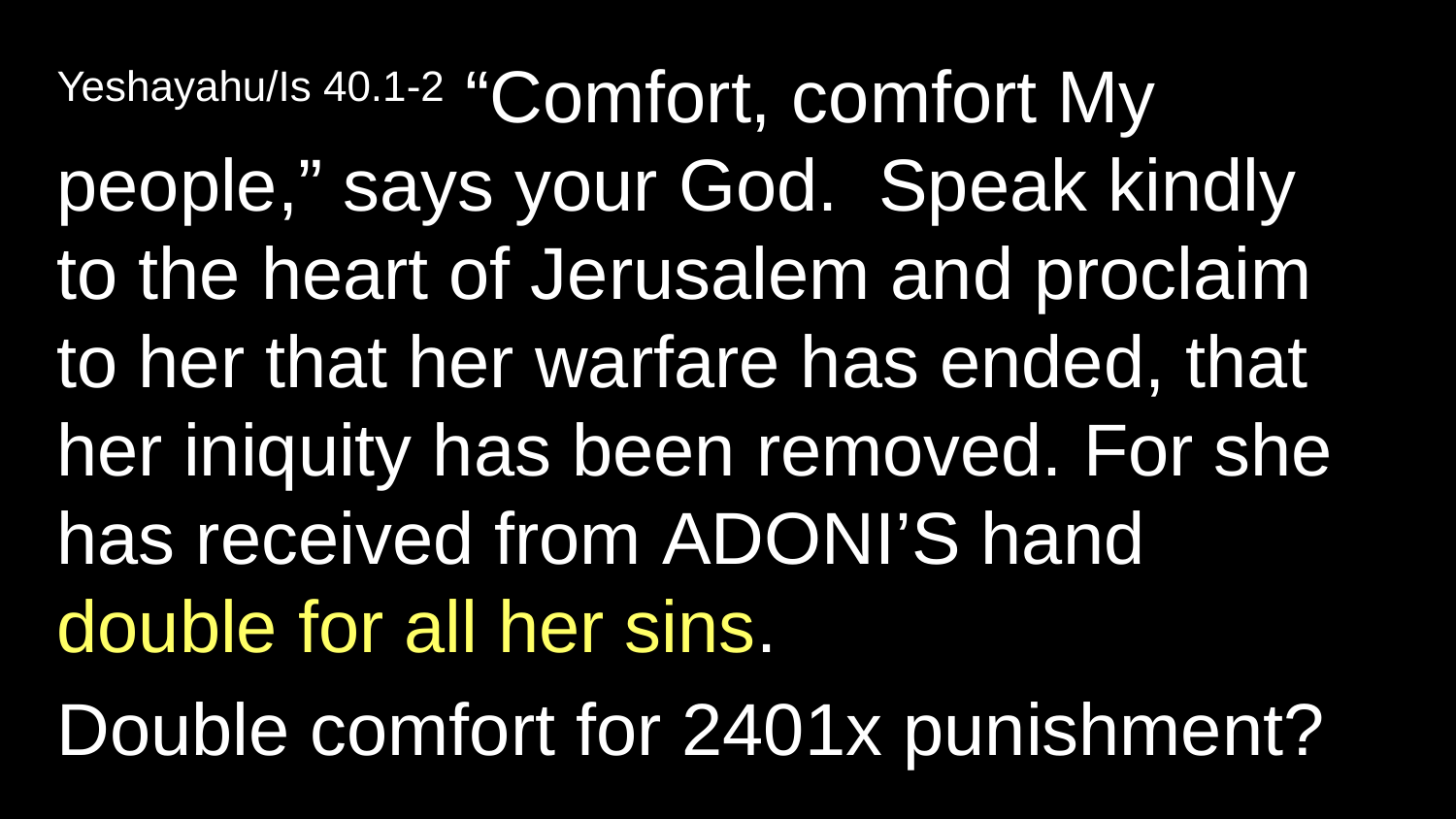

Yeshayahu/Is 40.1-2 “Comfort, comfort My people,” says your God.  Speak kindly to the heart of Jerusalem and proclaim to her that her warfare has ended, that her iniquity has been removed. For she has received from Adoni’s hand double for all her sins.
Double comfort for 2401x punishment?